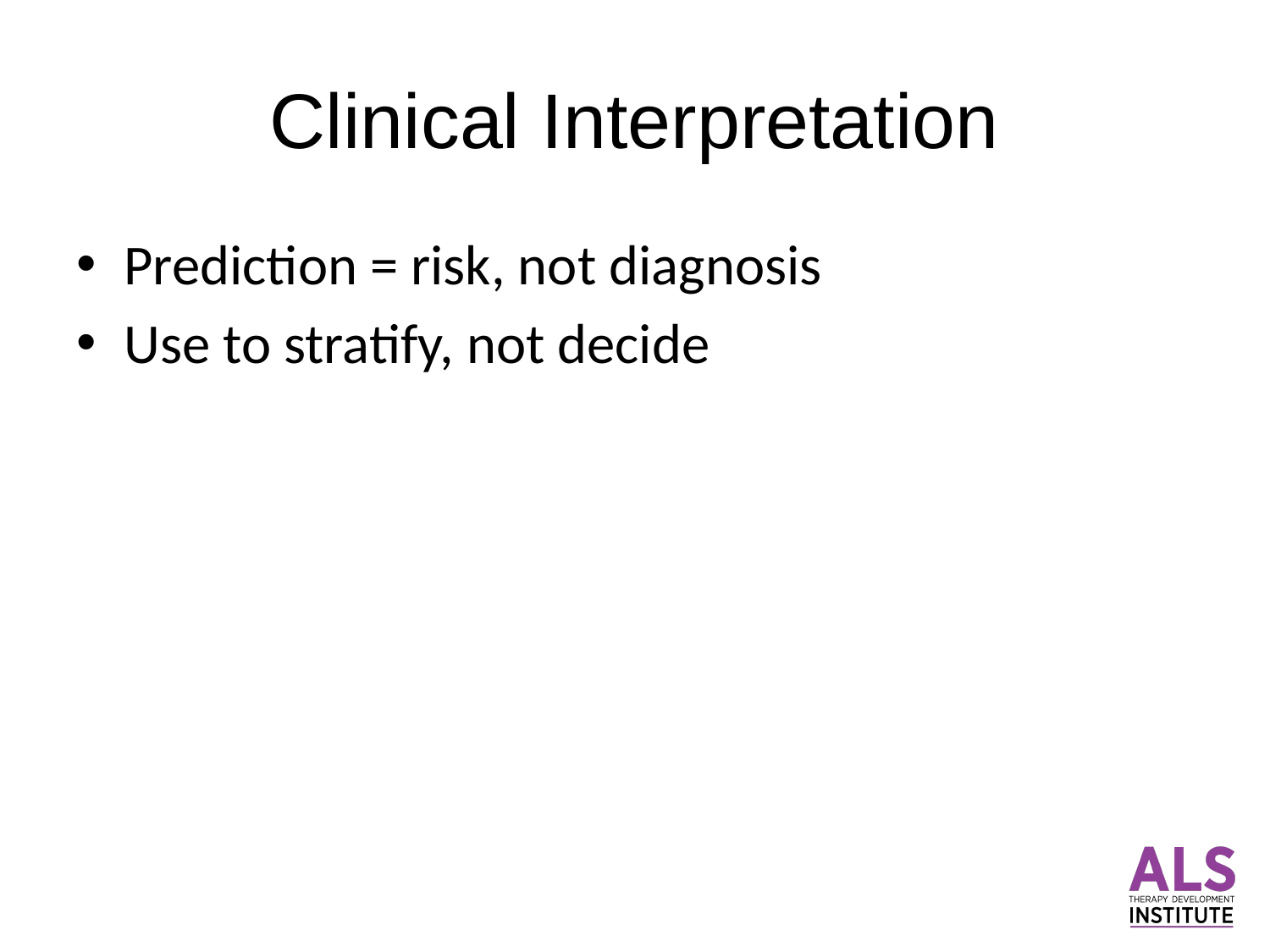

# Clinical Interpretation
Prediction = risk, not diagnosis
Use to stratify, not decide